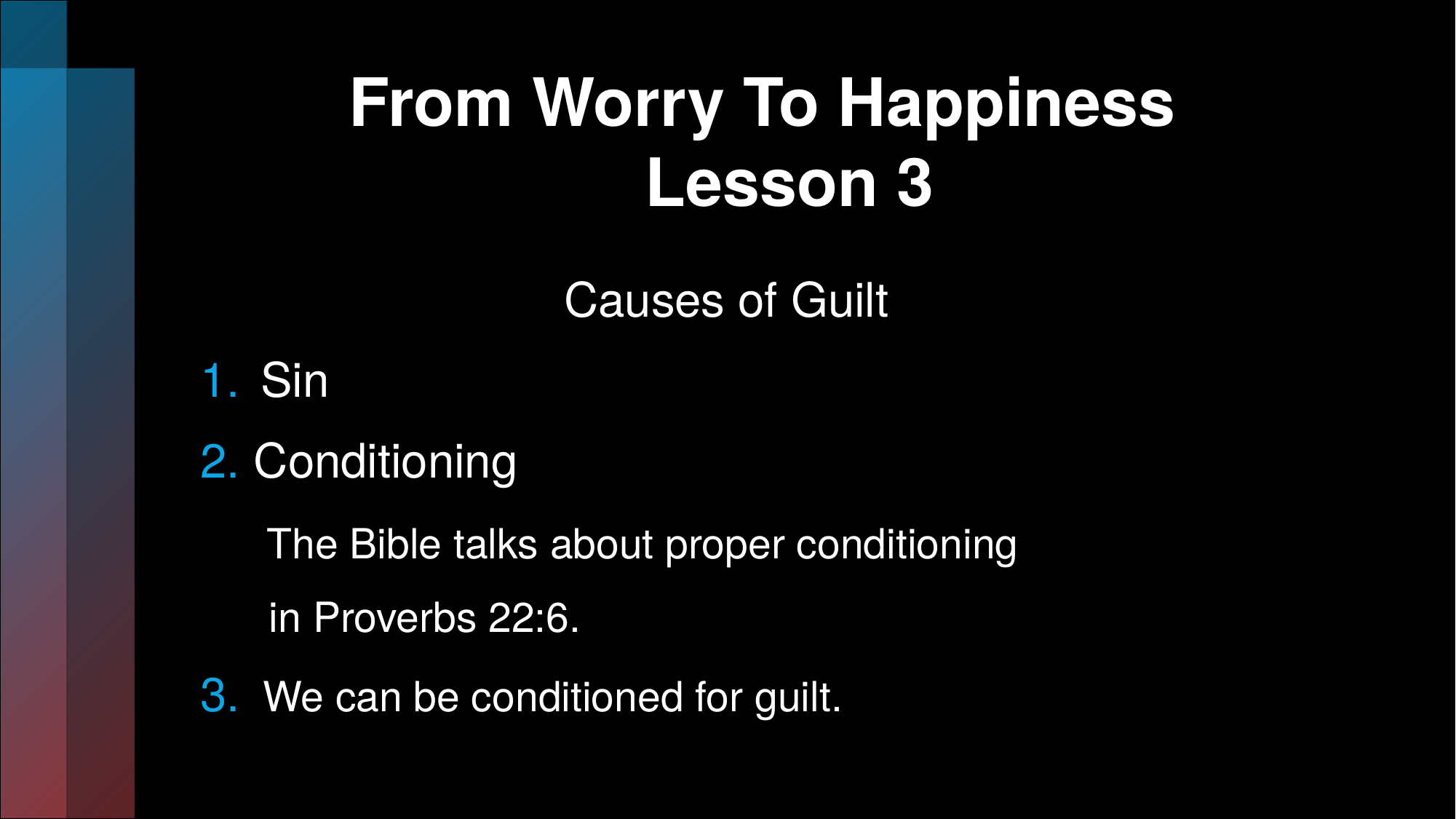

# From Worry To Happiness Lesson 3
                                        Causes of Guilt
Sin
Conditioning
     The Bible talks about proper conditioning
      in Proverbs 22:6.
3.  We can be conditioned for guilt.